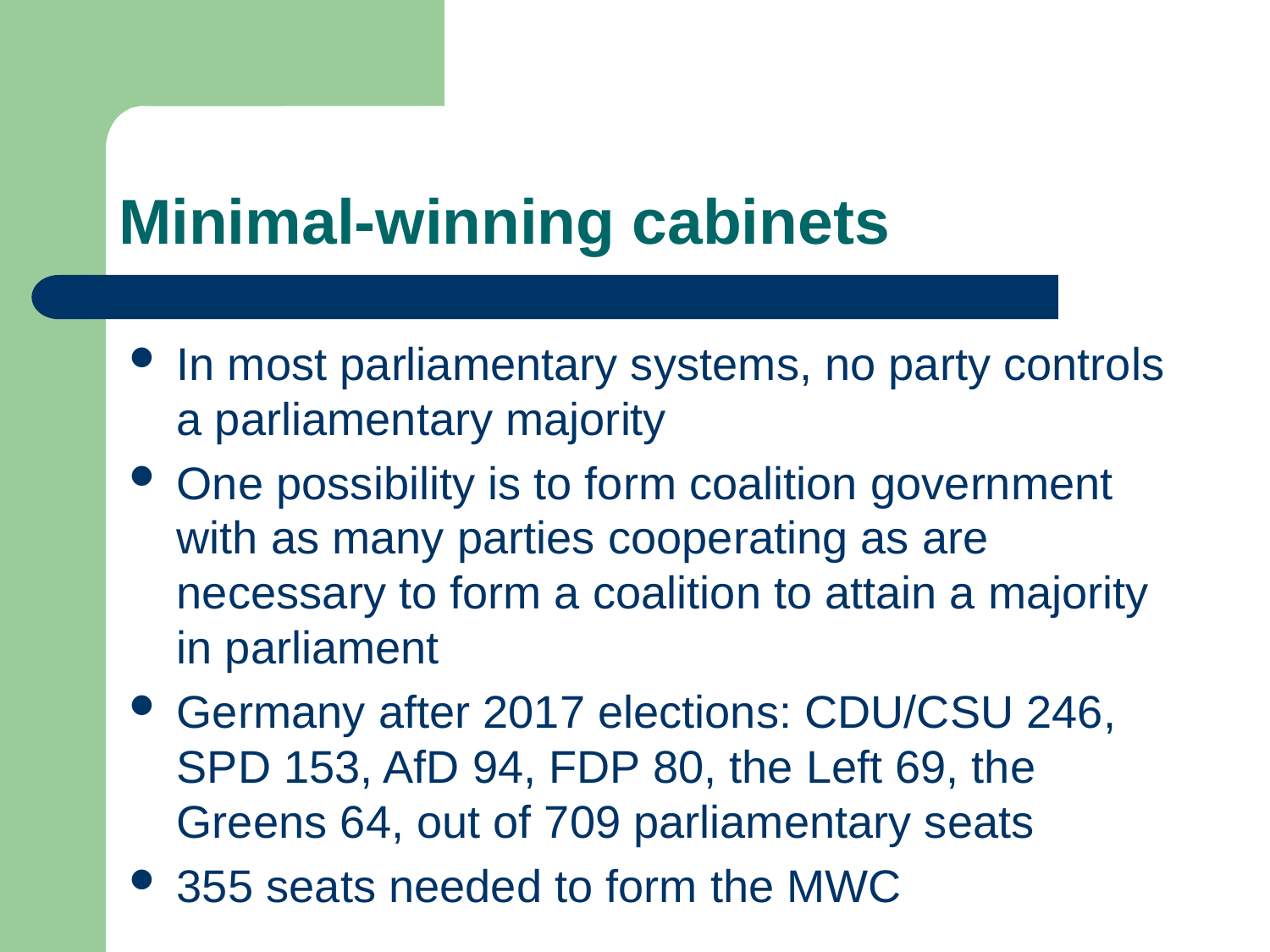

# Minimal-winning cabinets
In most parliamentary systems, no party controls a parliamentary majority
One possibility is to form coalition government with as many parties cooperating as are necessary to form a coalition to attain a majority in parliament
Germany after 2017 elections: CDU/CSU 246, SPD 153, AfD 94, FDP 80, the Left 69, the Greens 64, out of 709 parliamentary seats
355 seats needed to form the MWC